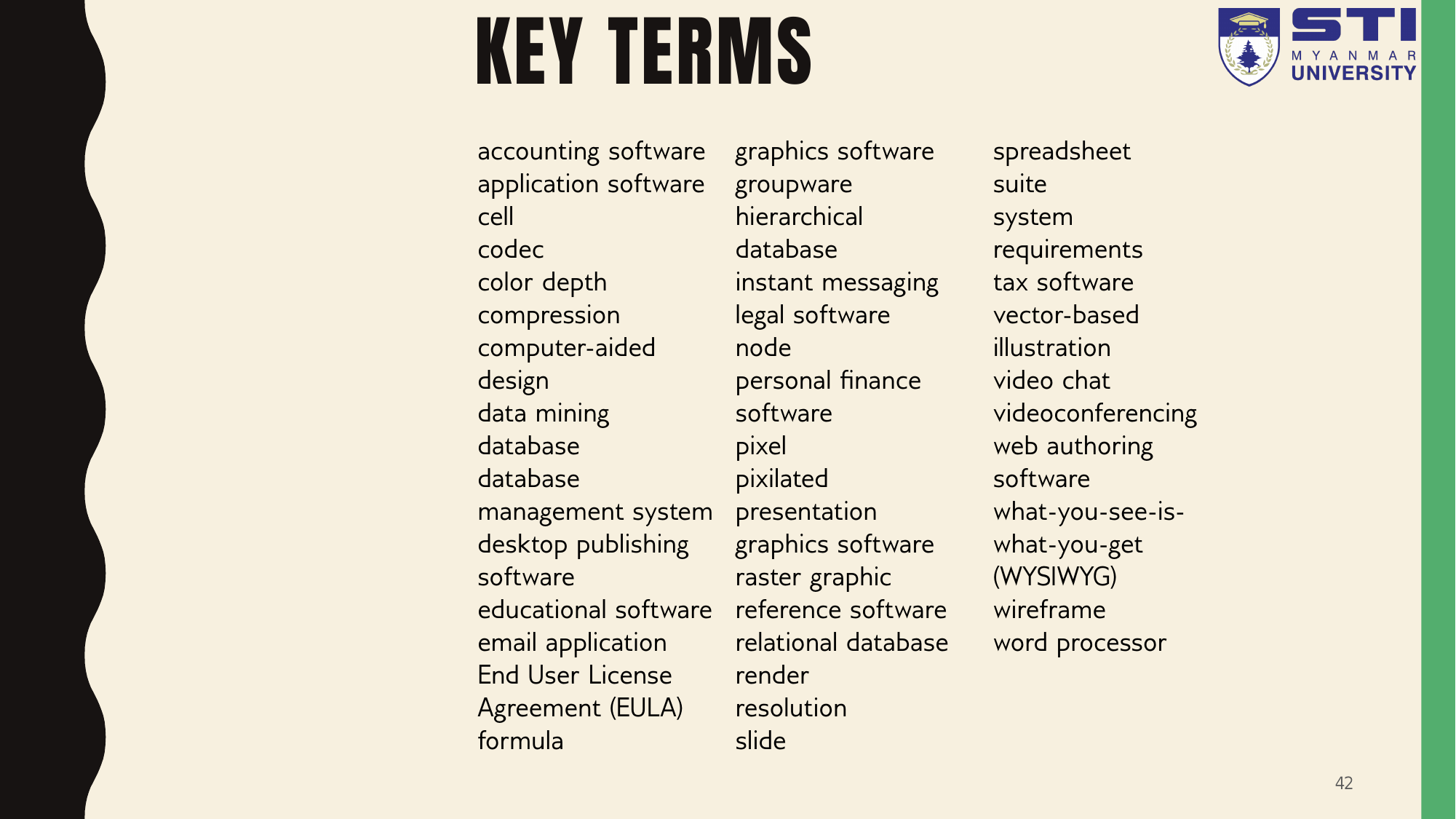

# Key Terms
accounting software
application software
cell
codec
color depth
compression
computer-aided design
data mining
database
database management system
desktop publishing software
educational software
email application
End User License Agreement (EULA)
formula
graphics software
groupware
hierarchical database
instant messaging
legal software
node
personal finance software
pixel
pixilated
presentation graphics software
raster graphic
reference software
relational database
render
resolution
slide
spreadsheet
suite
system requirements
tax software
vector-based illustration
video chat
videoconferencing
web authoring software
what-you-see-is-what-you-get (WYSIWYG)
wireframe
word processor
42